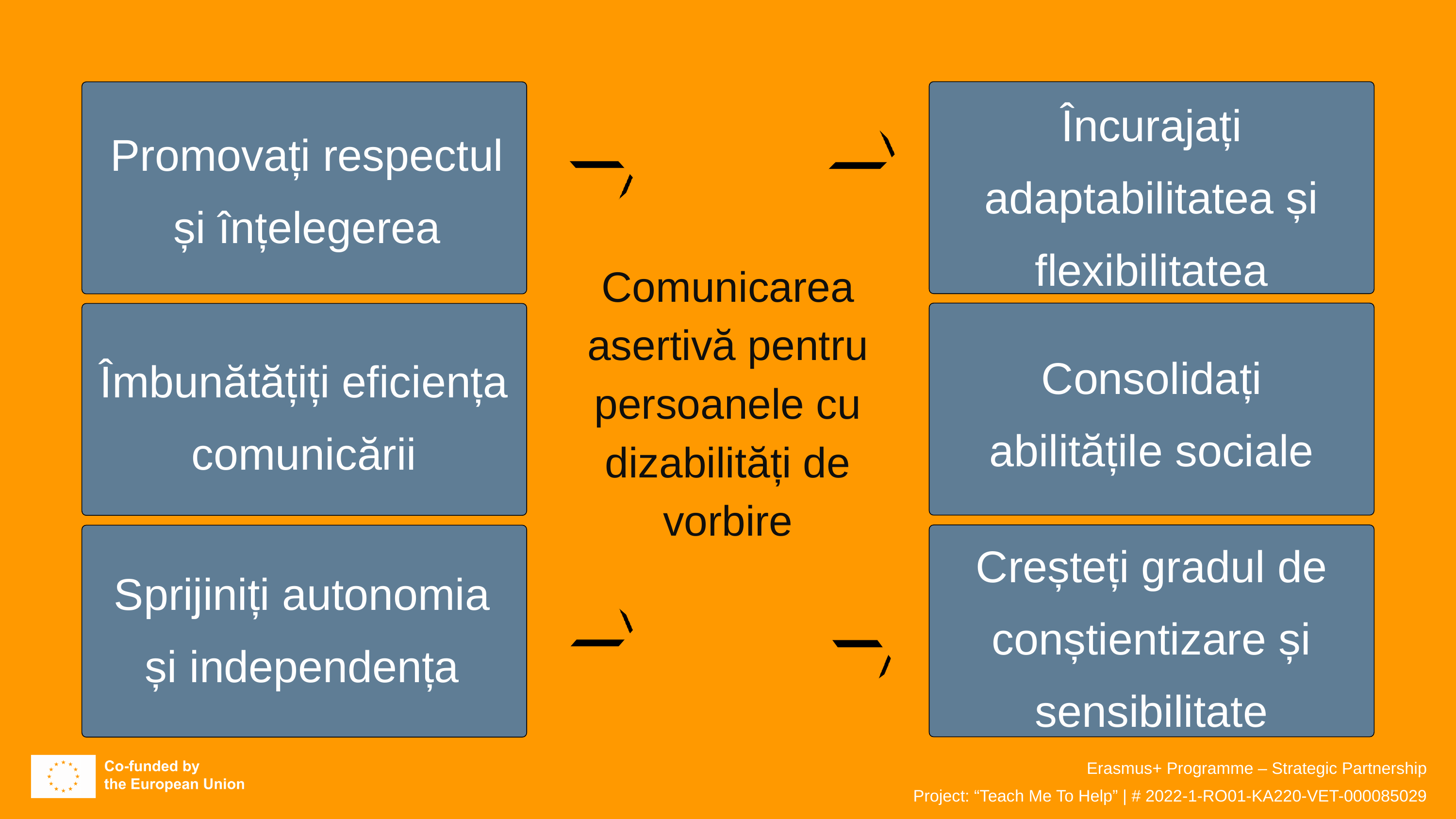

Încurajați adaptabilitatea și flexibilitatea

Promovați respectul și înțelegerea

Comunicarea asertivă pentru persoanele cu dizabilități de vorbire

Consolidați
abilitățile sociale

Îmbunătățiți eficiența comunicării
Creșteți gradul de conștientizare și sensibilitate

Sprijiniți autonomia și independența

Erasmus+ Programme – Strategic Partnership
Project: “Teach Me To Help” | # 2022-1-RO01-KA220-VET-000085029